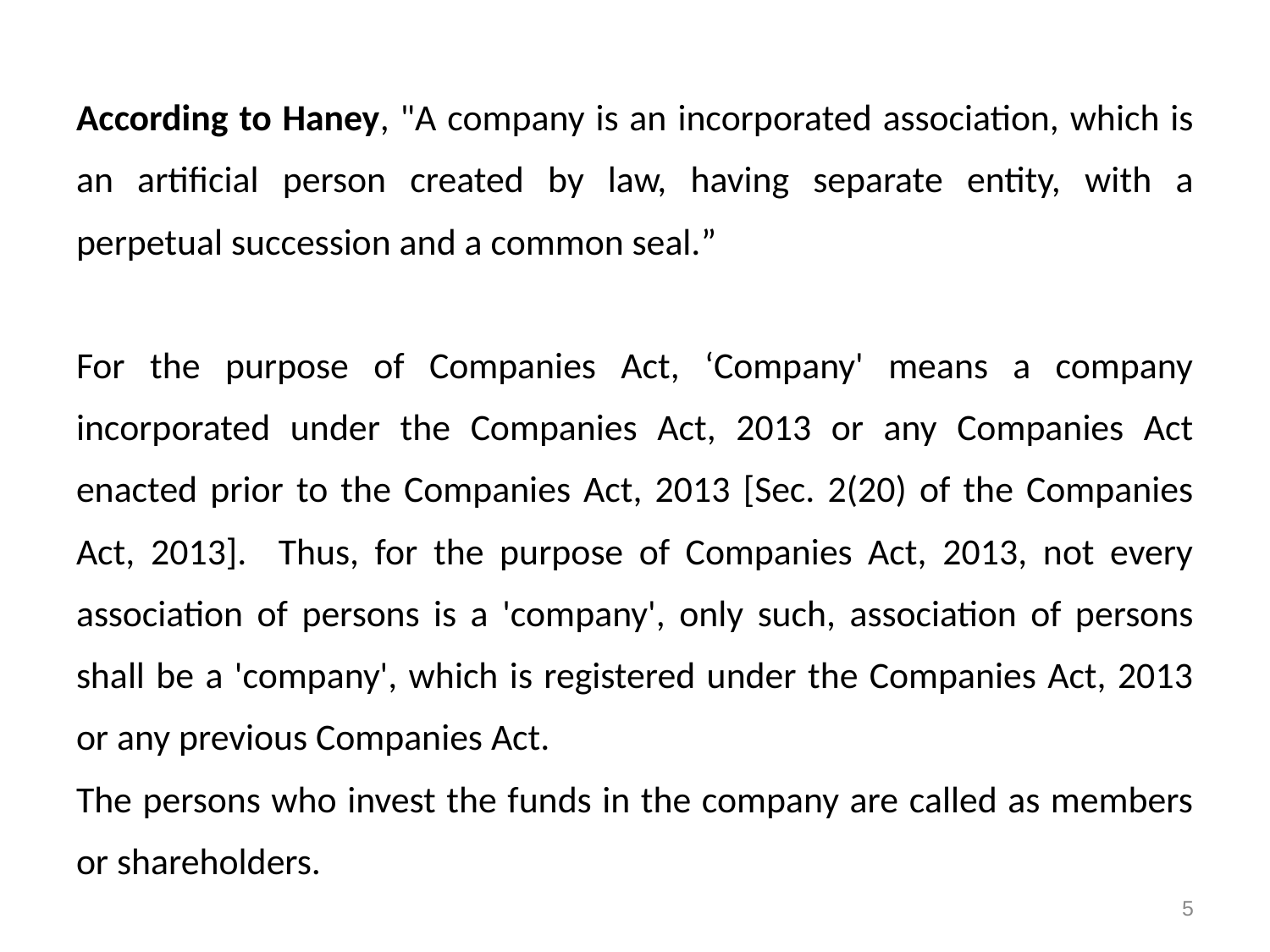

According to Haney, "A company is an incorporated association, which is an artificial person created by law, having separate entity, with a perpetual succession and a common seal.”

For the purpose of Companies Act, ‘Company' means a company incorporated under the Companies Act, 2013 or any Companies Act enacted prior to the Companies Act, 2013 [Sec. 2(20) of the Companies Act, 2013].  Thus, for the purpose of Companies Act, 2013, not every association of persons is a 'company', only such, association of persons shall be a 'company', which is registered under the Companies Act, 2013 or any previous Companies Act.
The persons who invest the funds in the company are called as members or shareholders.
5